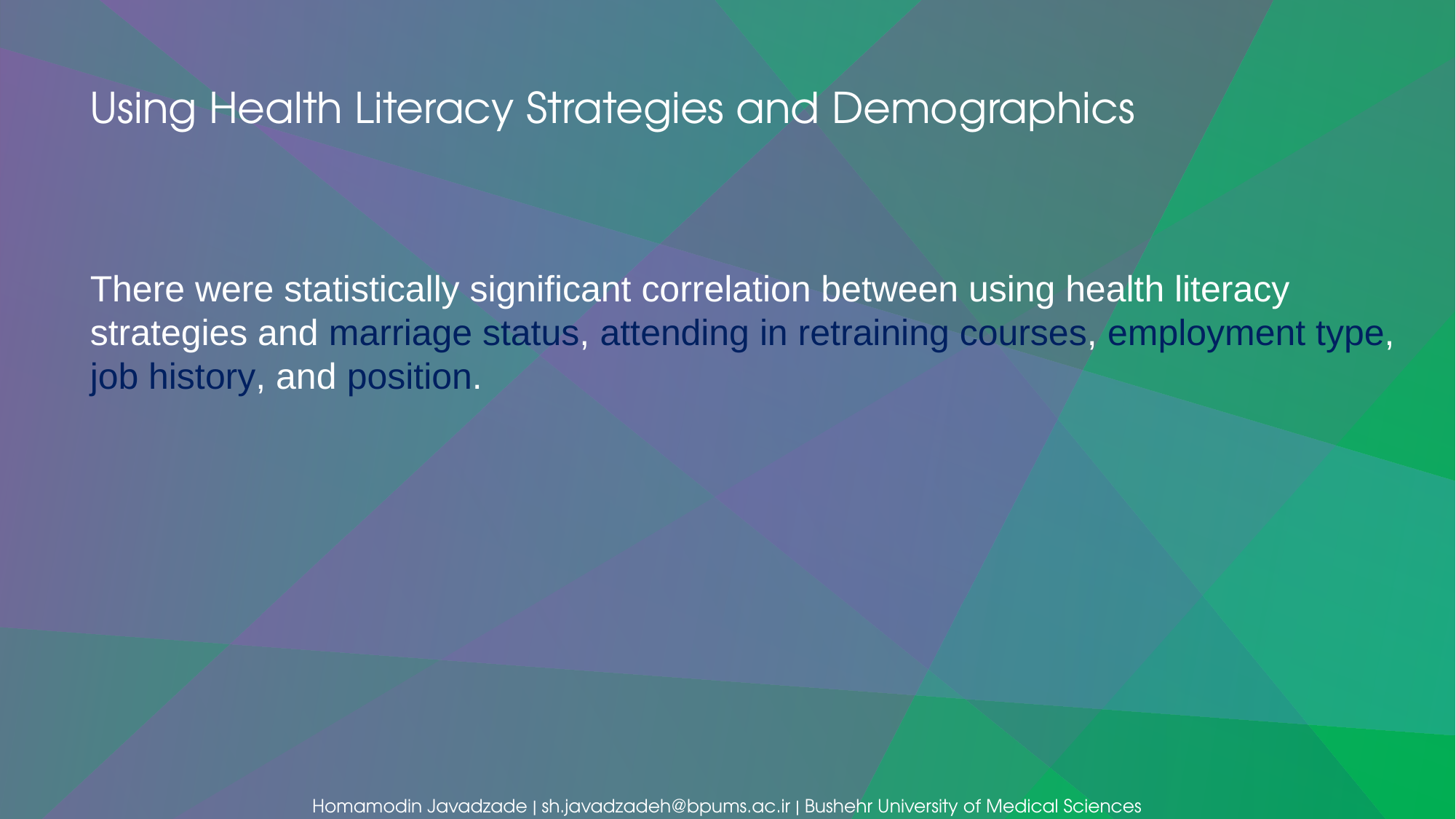

Using Health Literacy Strategies and Demographics
There were statistically significant correlation between using health literacy strategies and marriage status, attending in retraining courses, employment type, job history, and position.
Homamodin Javadzade | sh.javadzadeh@bpums.ac.ir | Bushehr University of Medical Sciences